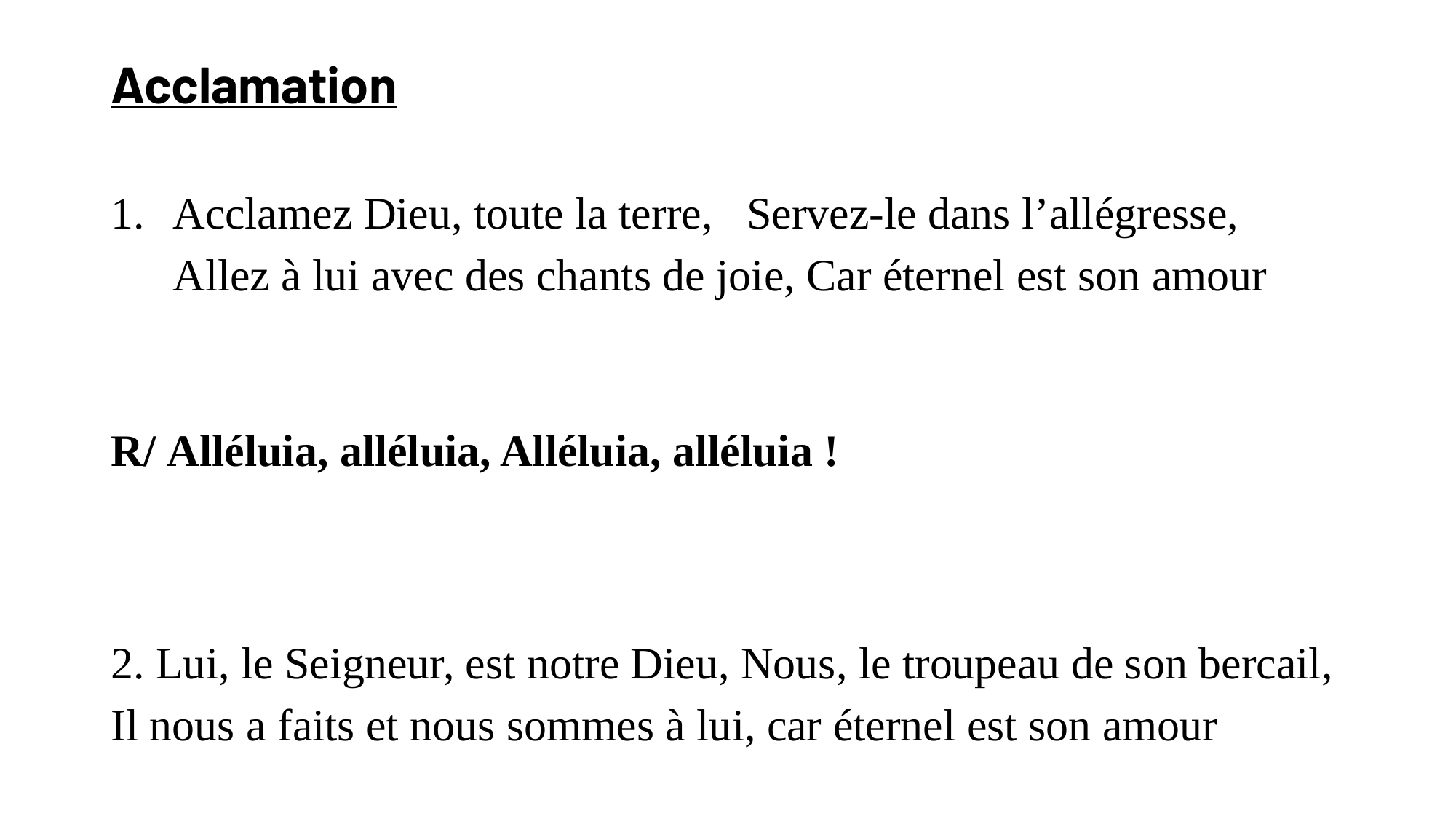

# Acclamation
Acclamez Dieu, toute la terre,   Servez-le dans l’allégresse, Allez à lui avec des chants de joie, Car éternel est son amour

R/ Alléluia, alléluia, Alléluia, alléluia !
2. Lui, le Seigneur, est notre Dieu, Nous, le troupeau de son bercail, Il nous a faits et nous sommes à lui, car éternel est son amour